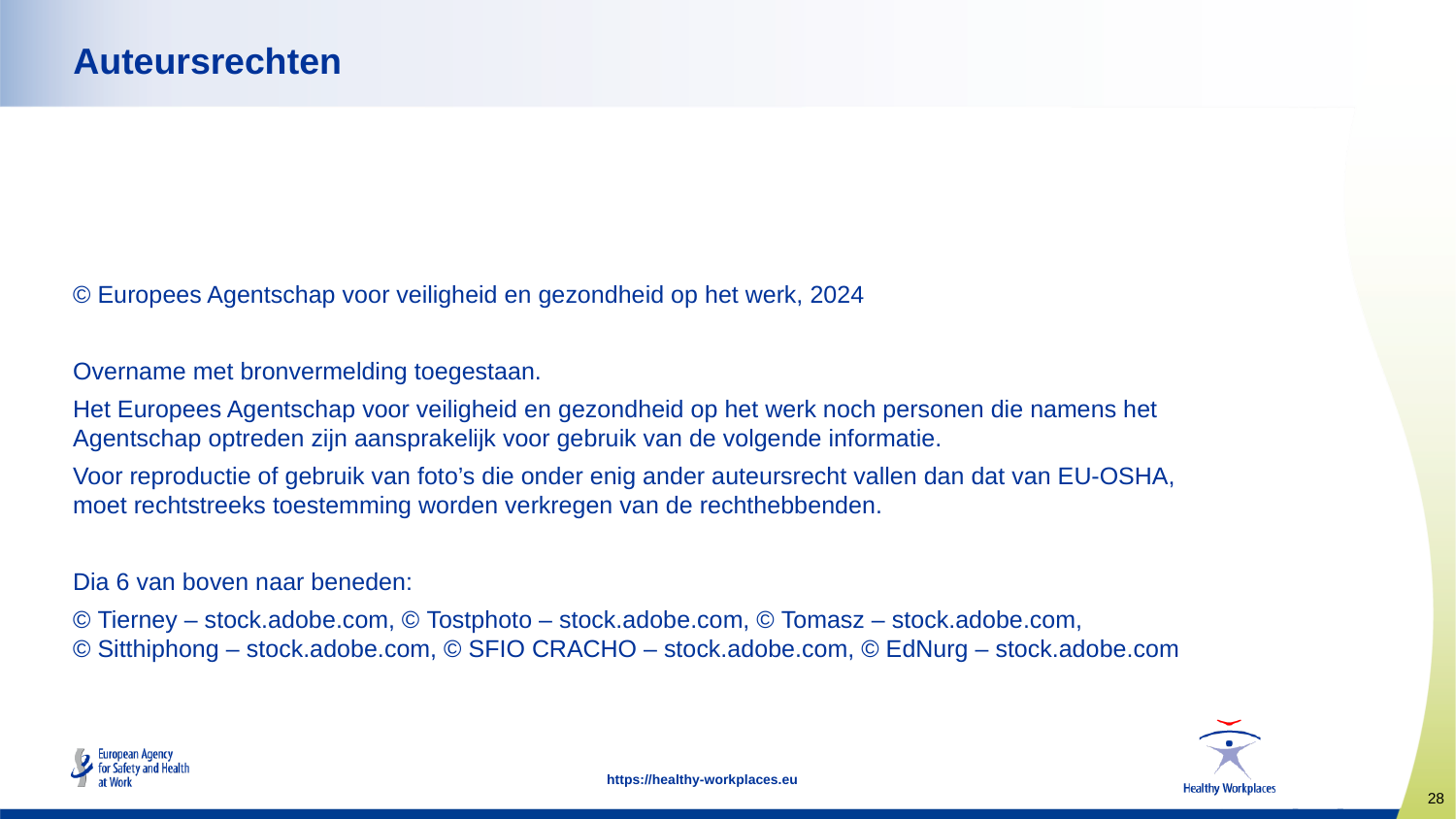

# Auteursrechten
© Europees Agentschap voor veiligheid en gezondheid op het werk, 2024

Overname met bronvermelding toegestaan.
Het Europees Agentschap voor veiligheid en gezondheid op het werk noch personen die namens het Agentschap optreden zijn aansprakelijk voor gebruik van de volgende informatie.
Voor reproductie of gebruik van foto’s die onder enig ander auteursrecht vallen dan dat van EU-OSHA, moet rechtstreeks toestemming worden verkregen van de rechthebbenden.

Dia 6 van boven naar beneden:
© Tierney – stock.adobe.com, © Tostphoto – stock.adobe.com, © Tomasz – stock.adobe.com,
© Sitthiphong – stock.adobe.com, © SFIO CRACHO – stock.adobe.com, © EdNurg – stock.adobe.com